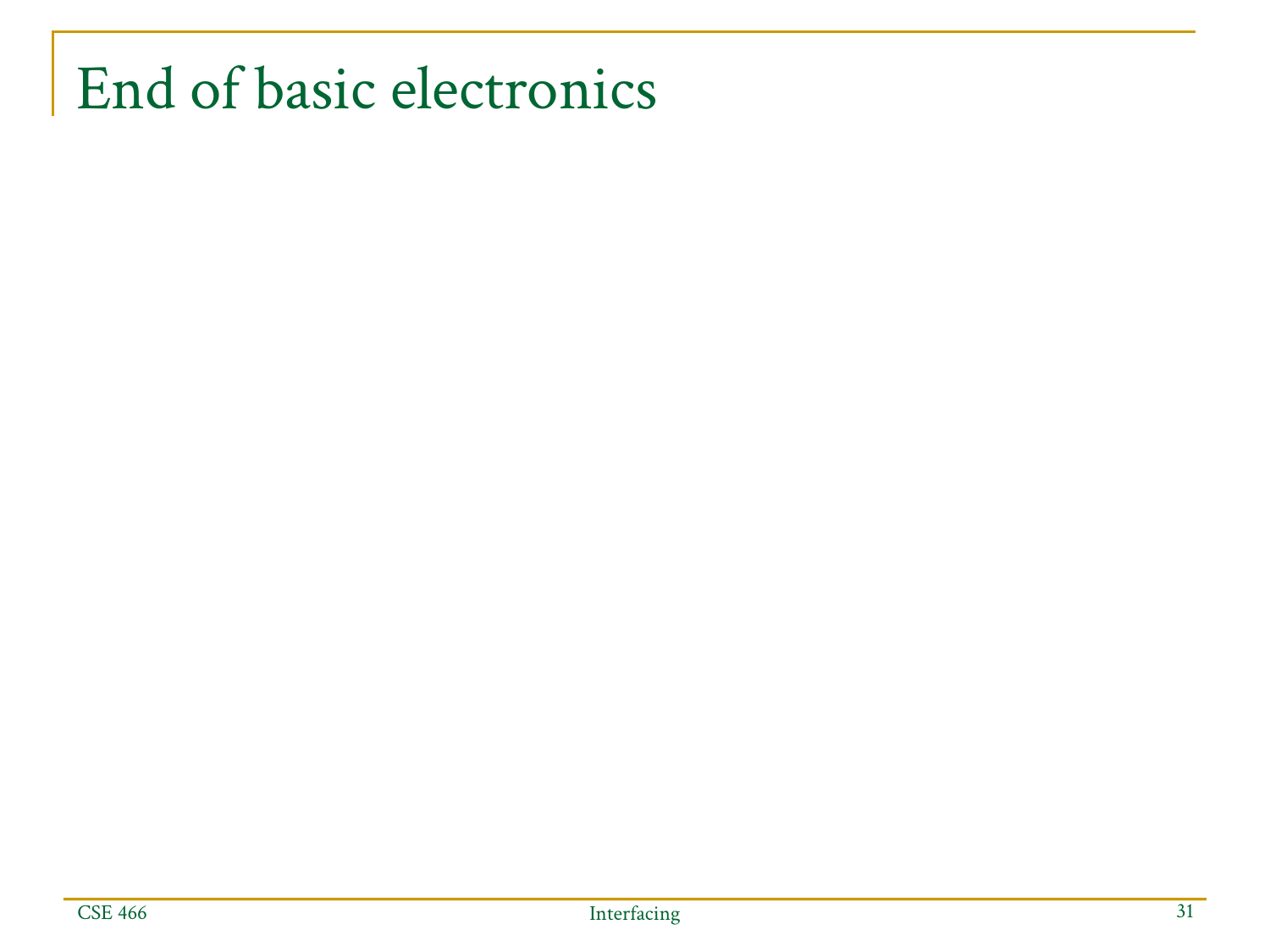

# End of basic electronics

CSE 466
31
Interfacing